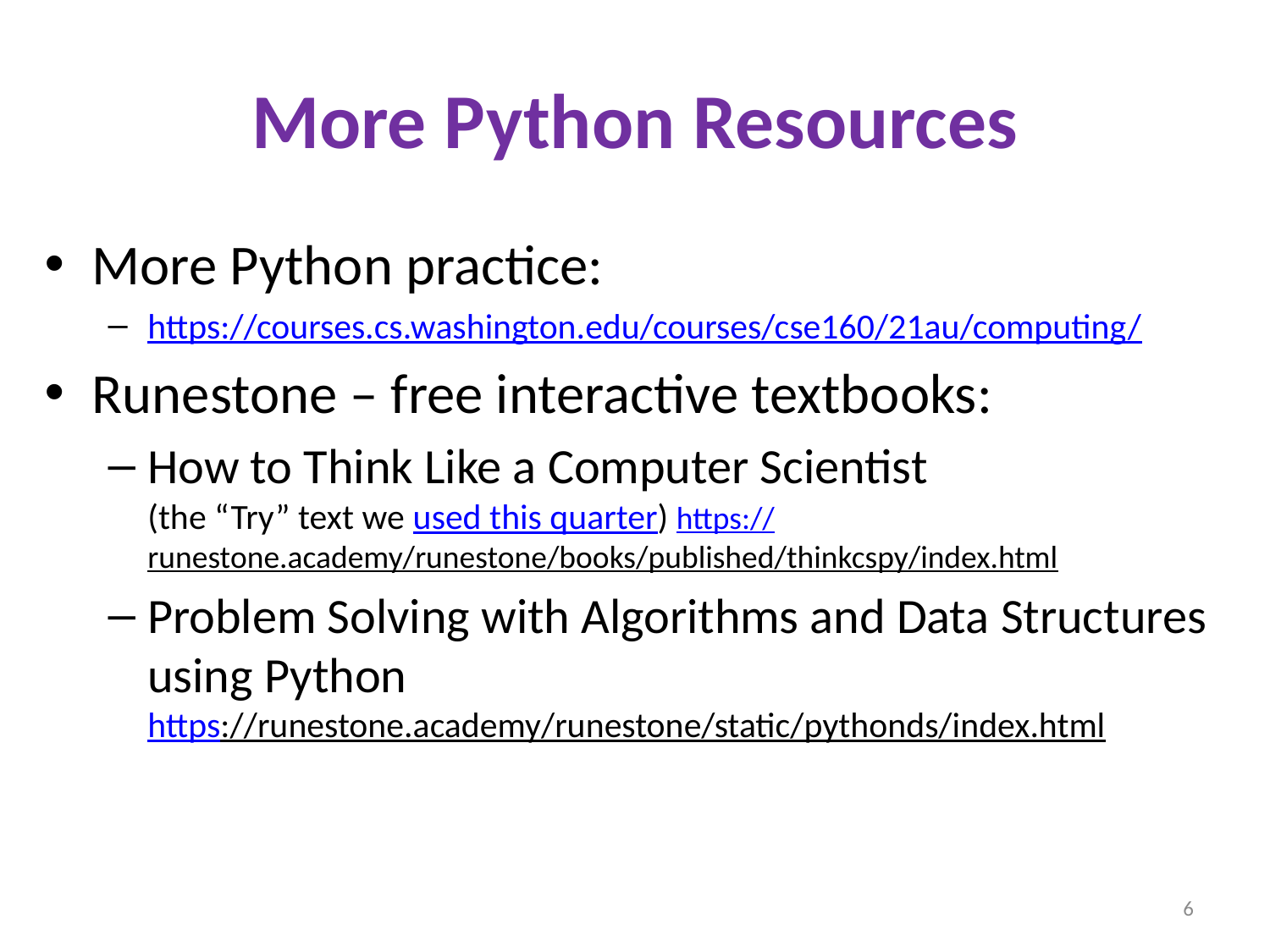

# More Python Resources
More Python practice:
https://courses.cs.washington.edu/courses/cse160/21au/computing/
Runestone – free interactive textbooks:
How to Think Like a Computer Scientist
(the “Try” text we used this quarter) https://runestone.academy/runestone/books/published/thinkcspy/index.html
Problem Solving with Algorithms and Data Structures using Python
https://runestone.academy/runestone/static/pythonds/index.html
6